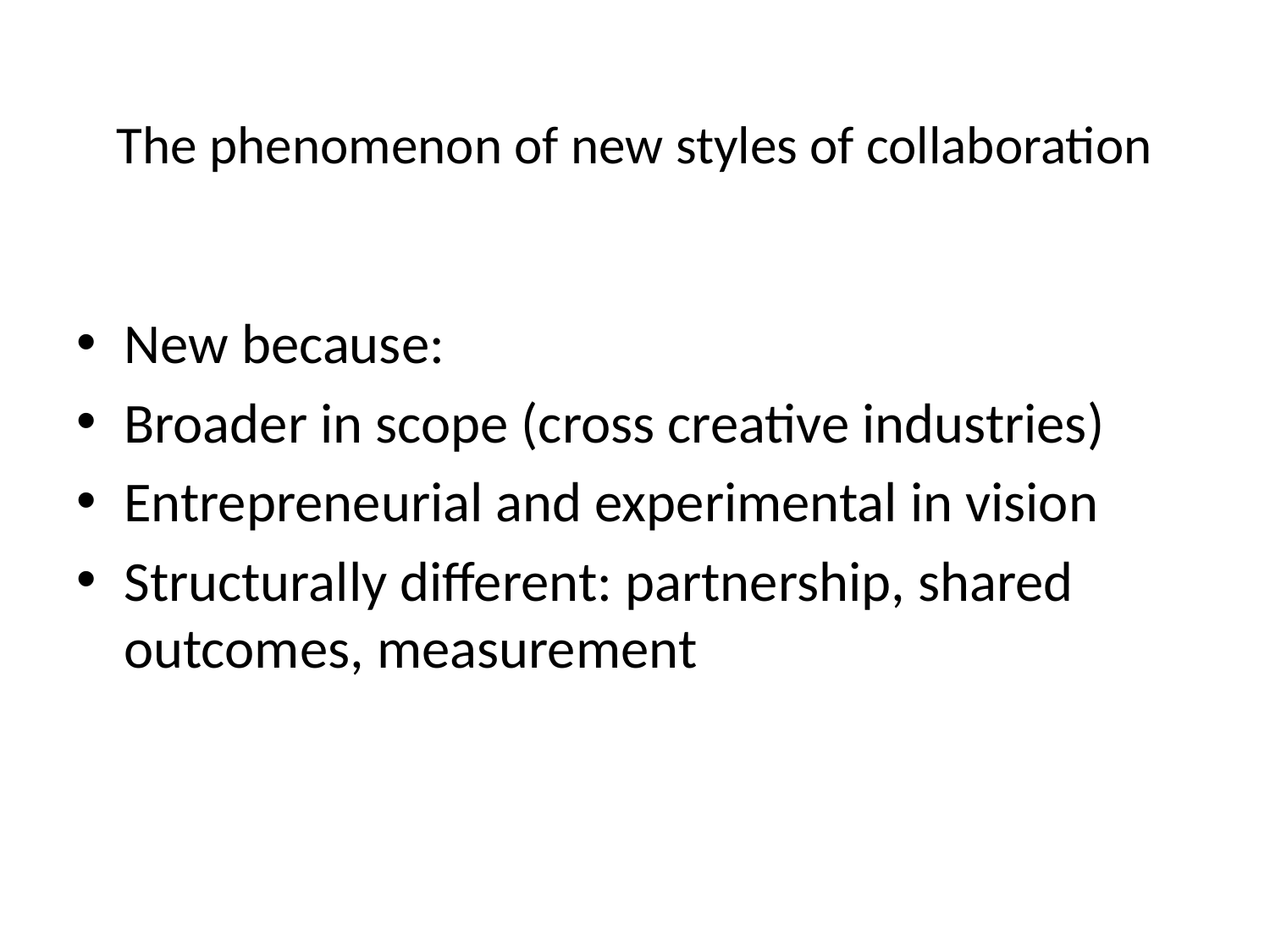

# The phenomenon of new styles of collaboration

New because:
Broader in scope (cross creative industries)
Entrepreneurial and experimental in vision
Structurally different: partnership, shared outcomes, measurement